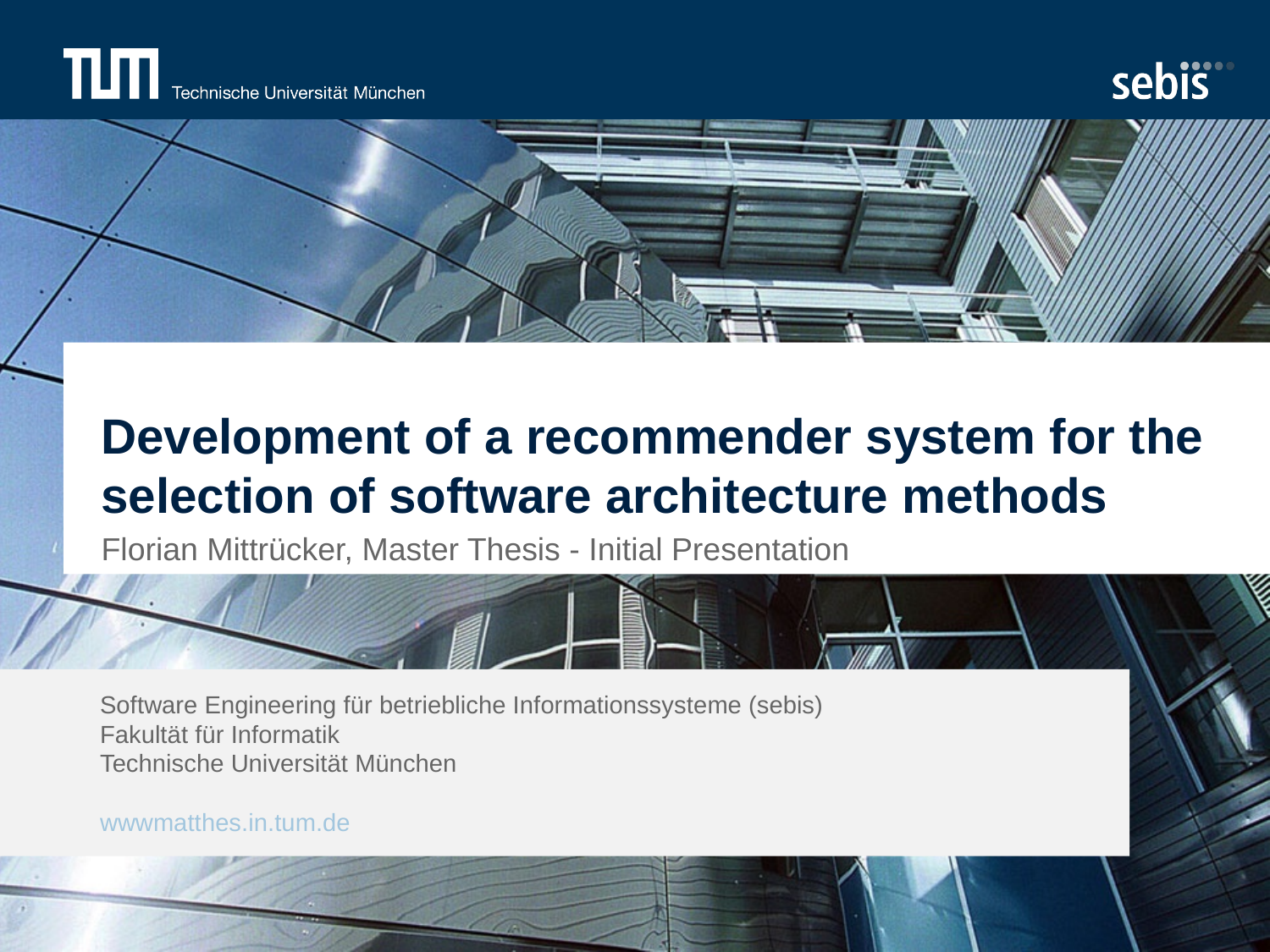

# Development of a recommender system for the selection of software architecture methods
Florian Mittrücker, Master Thesis - Initial Presentation